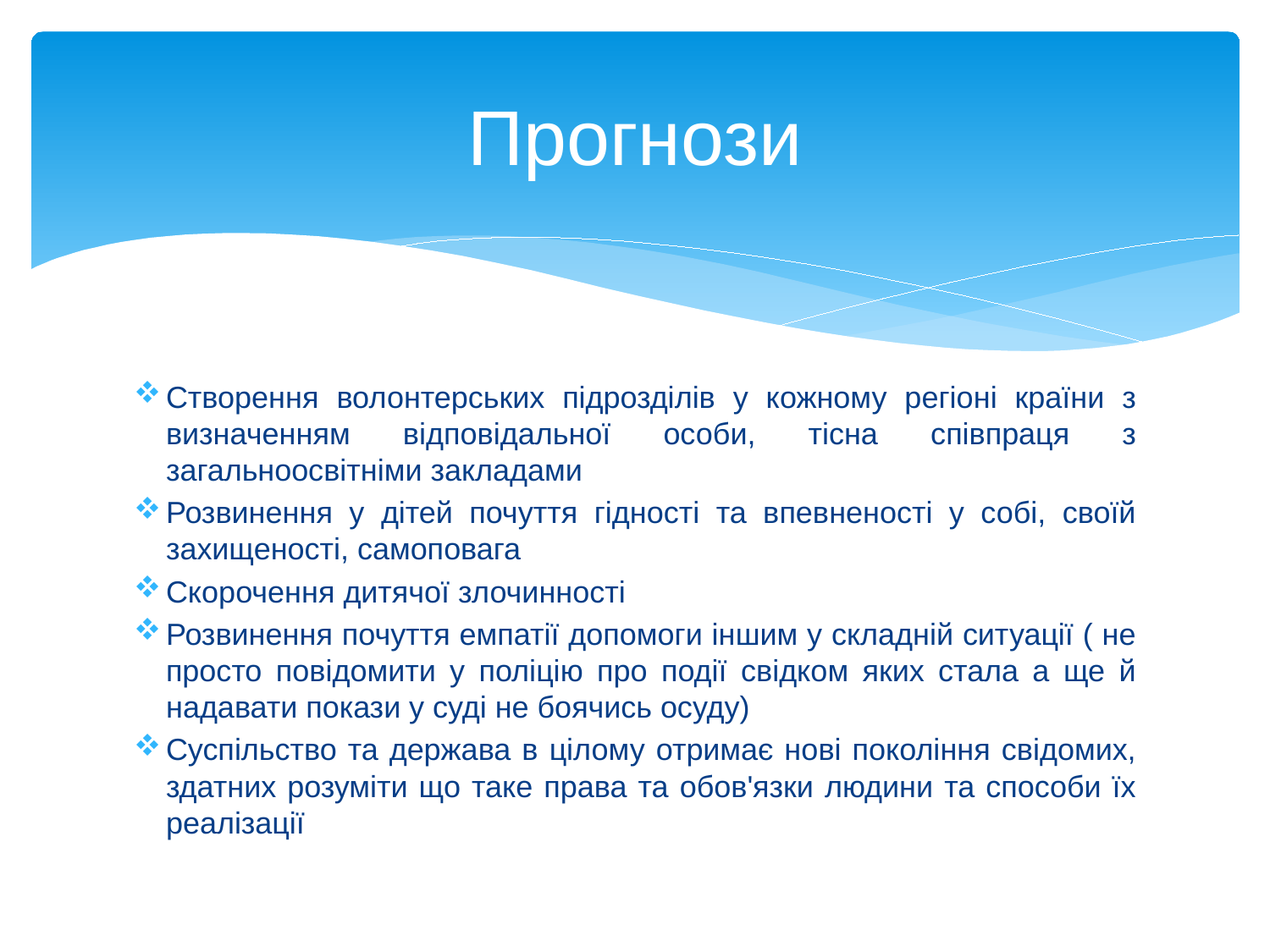

# Прогнози
Створення волонтерських підрозділів у кожному регіоні країни з визначенням відповідальної особи, тісна співпраця з загальноосвітніми закладами
Розвинення у дітей почуття гідності та впевненості у собі, своїй захищеності, самоповага
Скорочення дитячої злочинності
Розвинення почуття емпатії допомоги іншим у складній ситуації ( не просто повідомити у поліцію про події свідком яких стала а ще й надавати покази у суді не боячись осуду)
Суспільство та держава в цілому отримає нові покоління свідомих, здатних розуміти що таке права та обов'язки людини та способи їх реалізації